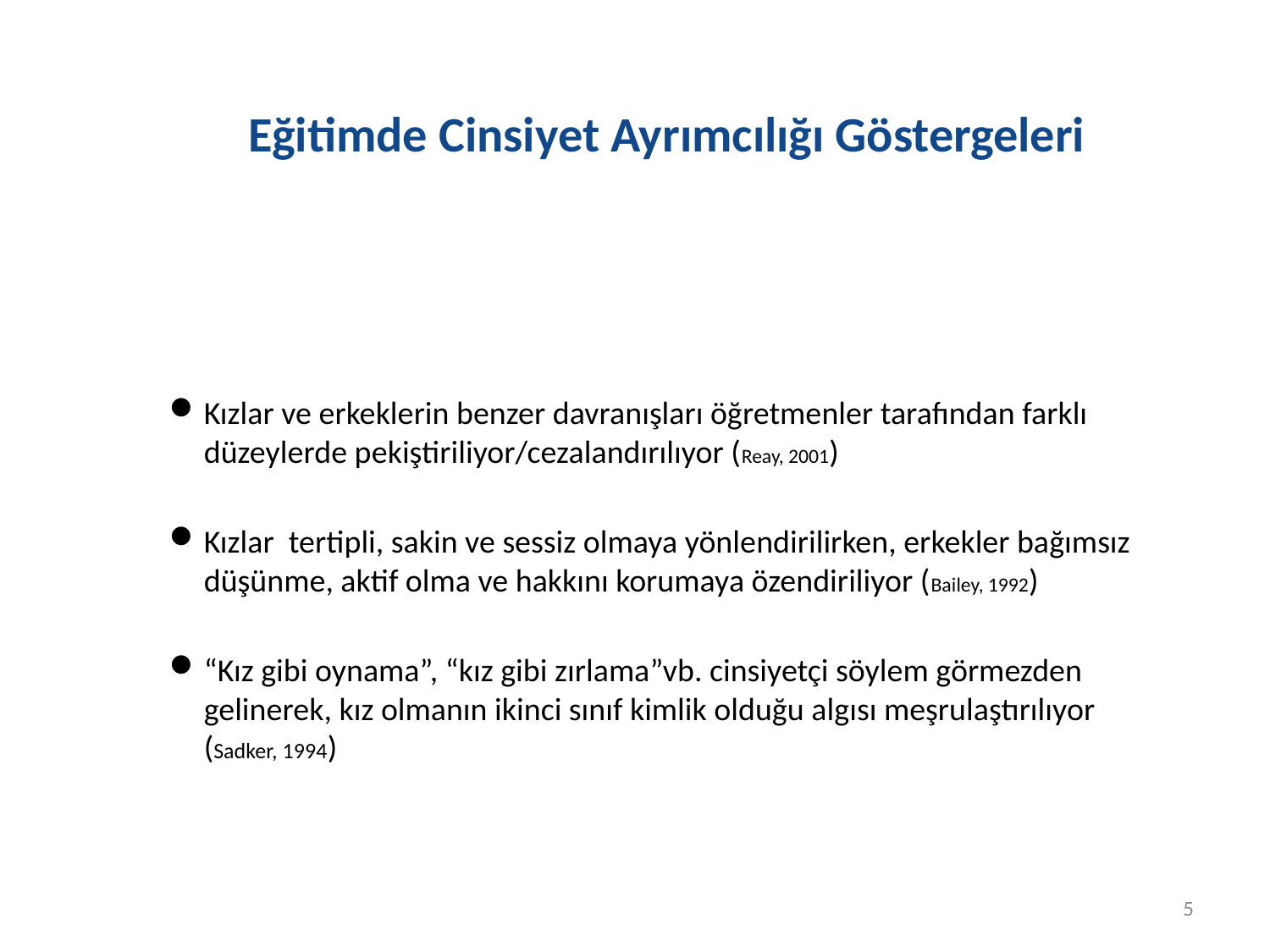

# Eğitimde Cinsiyet Ayrımcılığı Göstergeleri
Kızlar ve erkeklerin benzer davranışları öğretmenler tarafından farklı düzeylerde pekiştiriliyor/cezalandırılıyor (Reay, 2001)

Kızlar  tertipli, sakin ve sessiz olmaya yönlendirilirken, erkekler bağımsız düşünme, aktif olma ve hakkını korumaya özendiriliyor (Bailey, 1992)

“Kız gibi oynama”, “kız gibi zırlama”vb. cinsiyetçi söylem görmezden gelinerek, kız olmanın ikinci sınıf kimlik olduğu algısı meşrulaştırılıyor (Sadker, 1994)
5